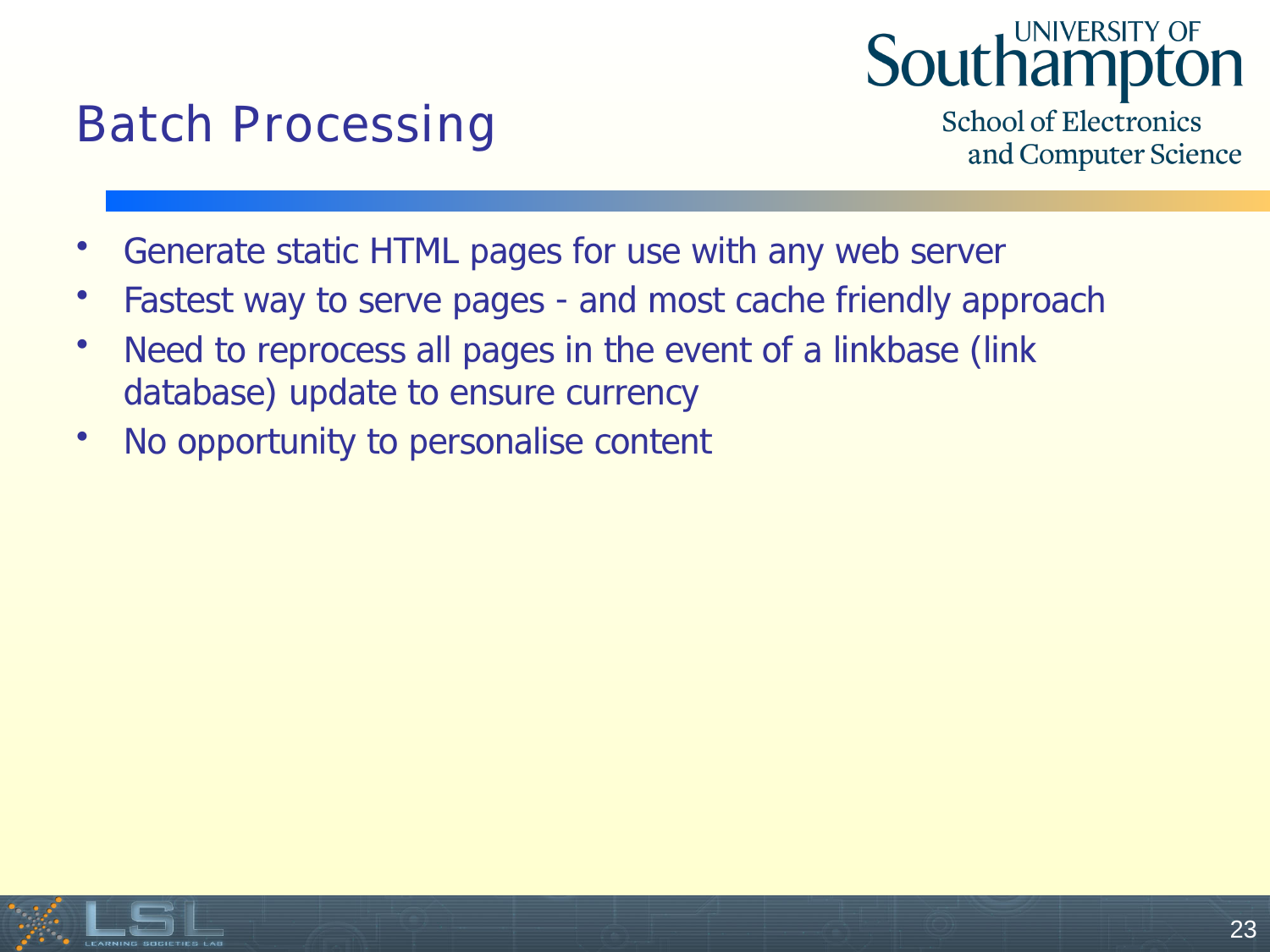

# Batch Processing
Generate static HTML pages for use with any web server
Fastest way to serve pages - and most cache friendly approach
Need to reprocess all pages in the event of a linkbase (link database) update to ensure currency
No opportunity to personalise content